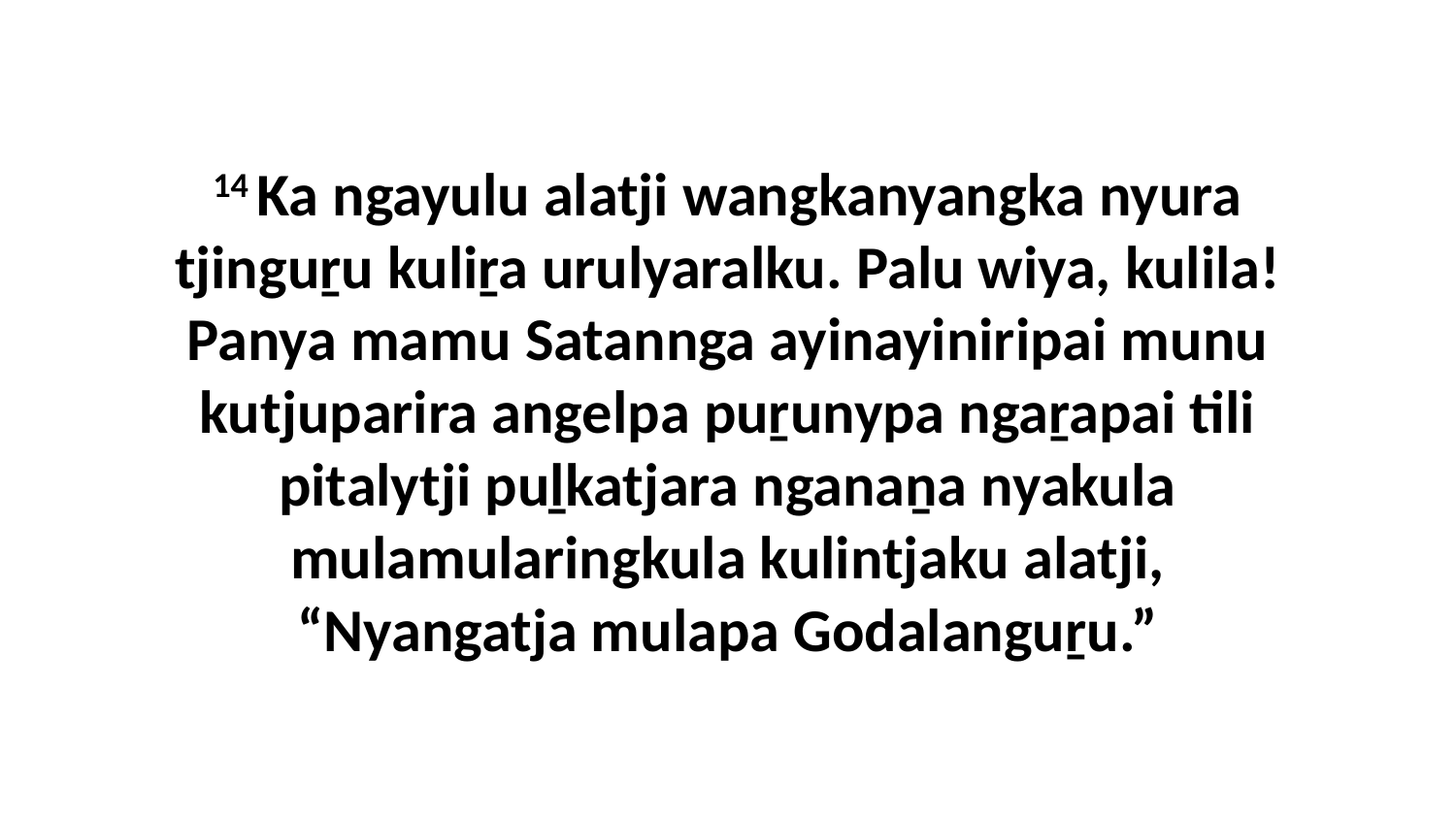

14 Ka ngayulu alatji wangkanyangka nyura tjinguṟu kuliṟa urulyaralku. Palu wiya, kulila! Panya mamu Satannga ayinayiniripai munu kutjuparira angelpa puṟunypa ngaṟapai tili pitalytji puḻkatjara nganaṉa nyakula mulamularingkula kulintjaku alatji, “Nyangatja mulapa Godalanguṟu.”